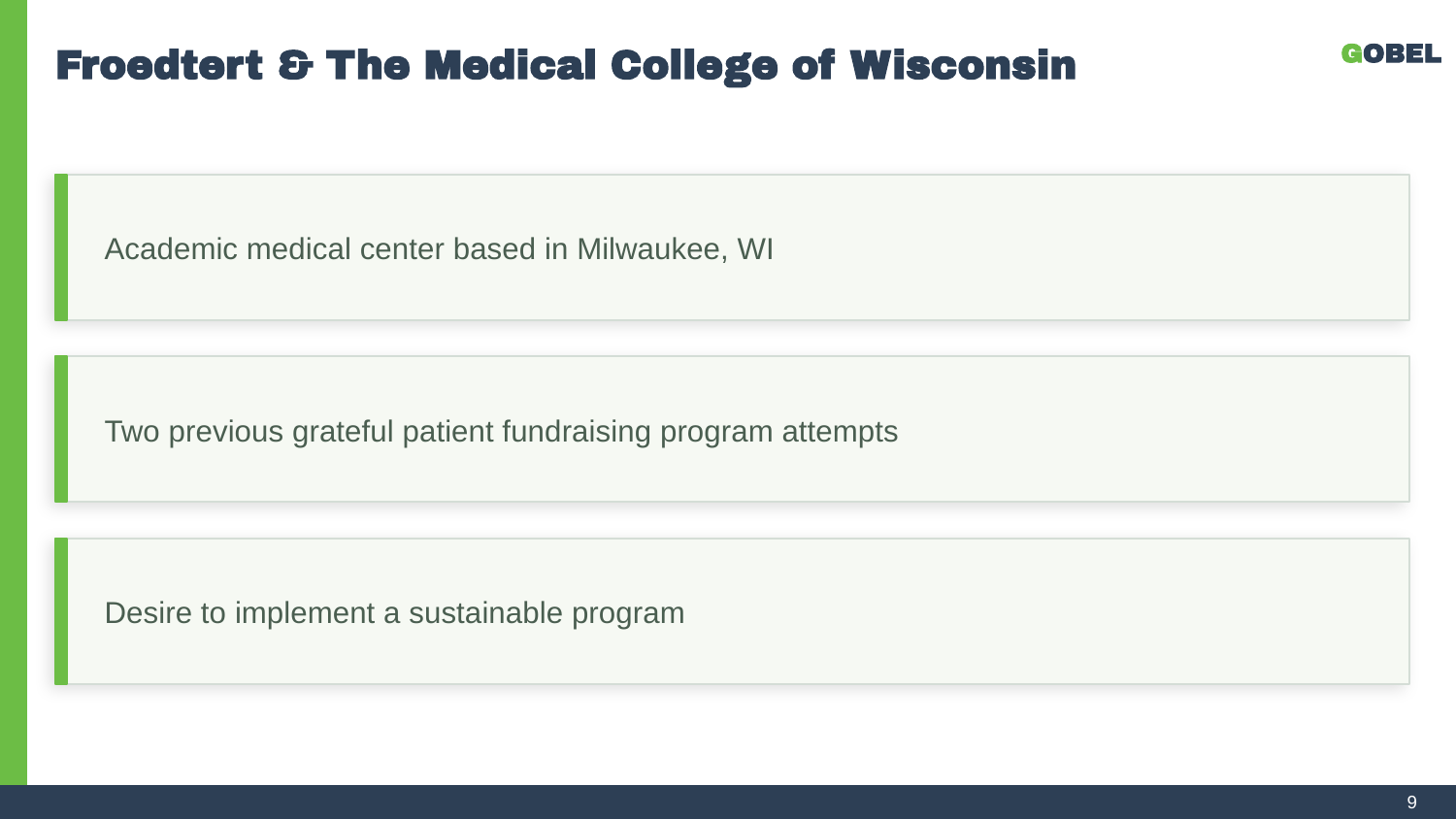

Froedtert & The Medical College of Wisconsin
GOBEL

Academic medical center based in Milwaukee, WI

Two previous grateful patient fundraising program attempts

Desire to implement a sustainable program

9